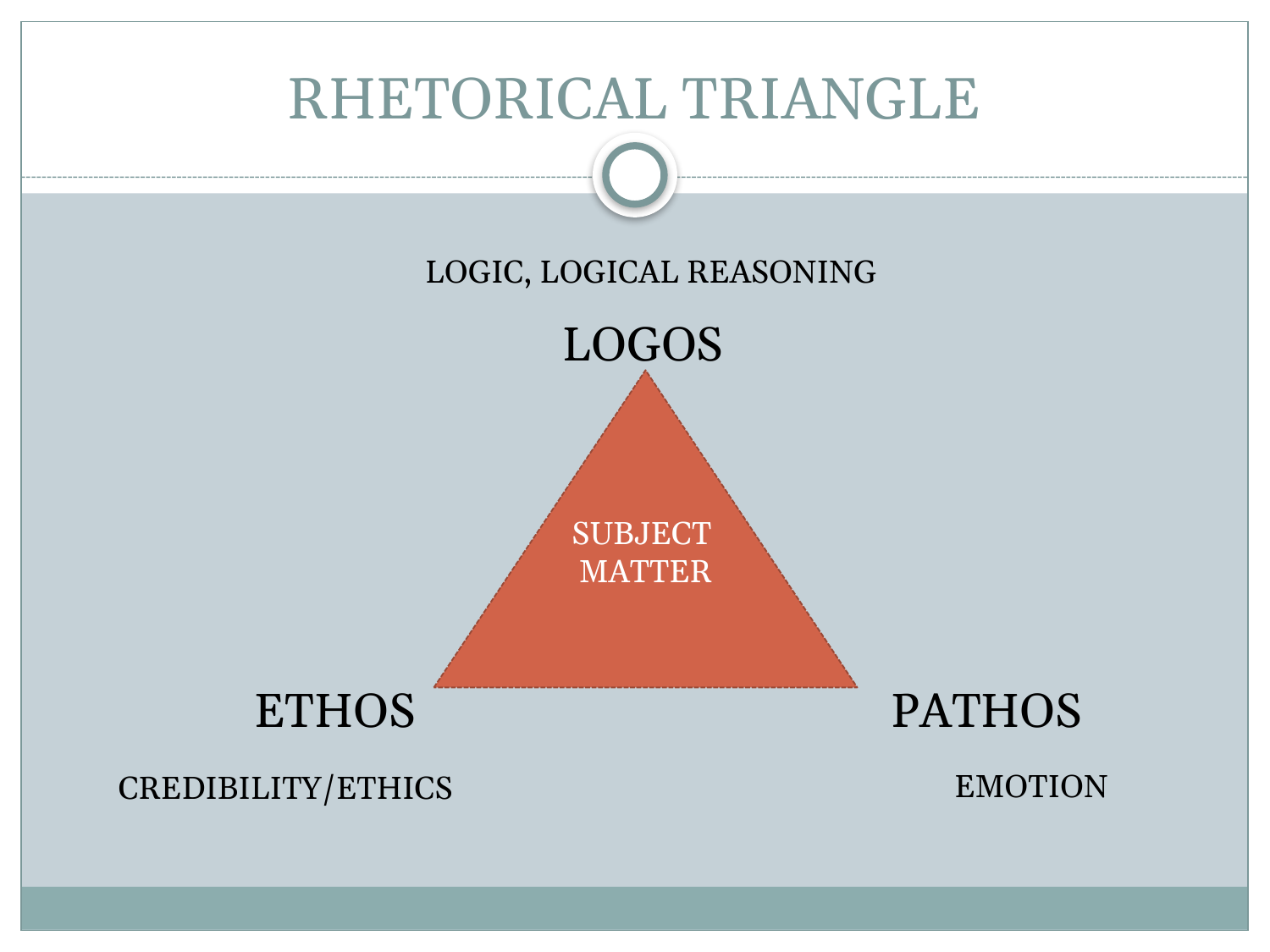

# RHETORICAL TRIANGLE
LOGIC, LOGICAL REASONING
LOGOS
SUBJECT
MATTER

PATHOS
ETHOS
EMOTION
CREDIBILITY/ETHICS